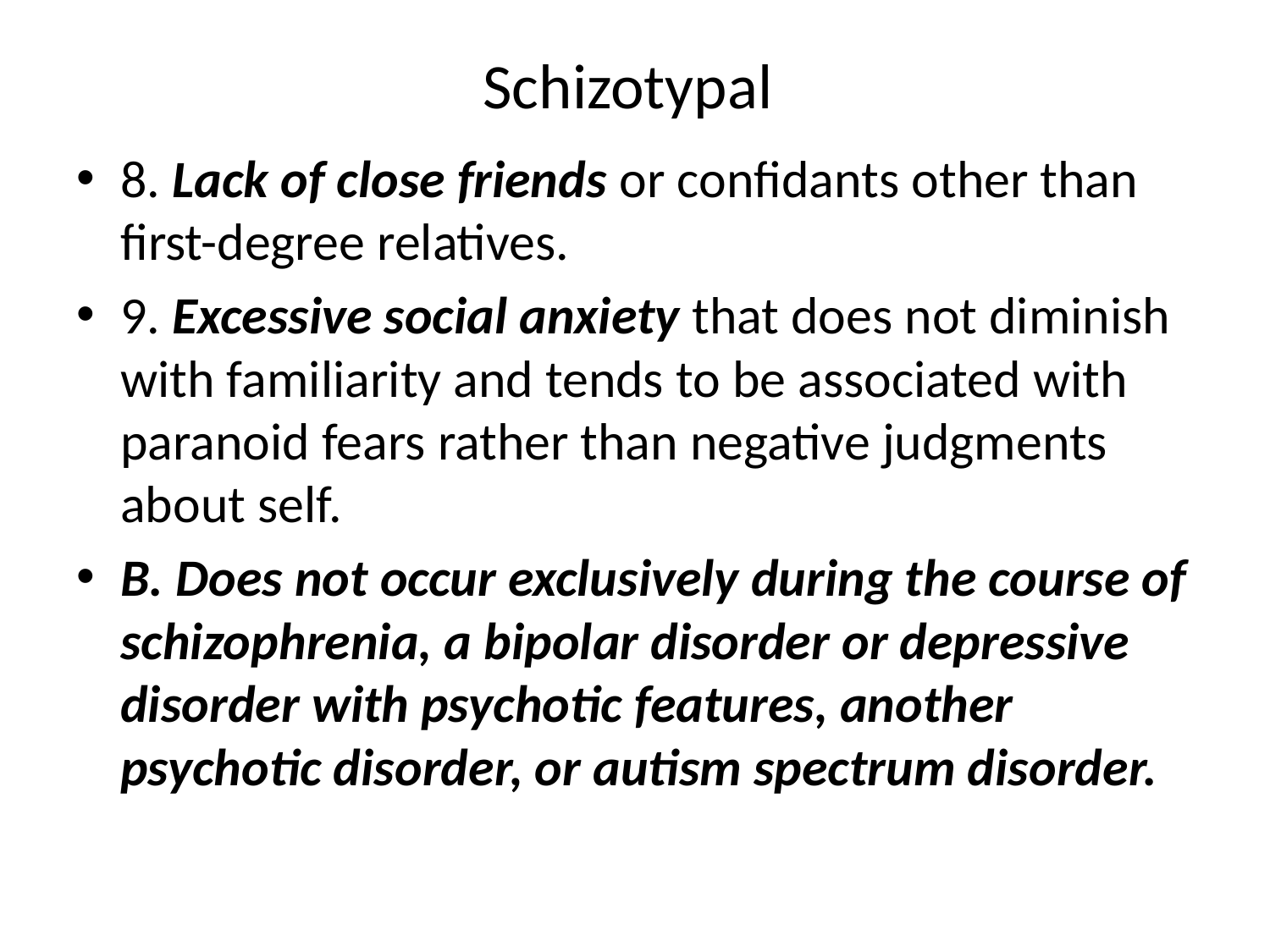

# Schizotypal
8. Lack of close friends or confidants other than first-degree relatives.
9. Excessive social anxiety that does not diminish with familiarity and tends to be associated with paranoid fears rather than negative judgments about self.
B. Does not occur exclusively during the course of schizophrenia, a bipolar disorder or depressive disorder with psychotic features, another psychotic disorder, or autism spectrum disorder.